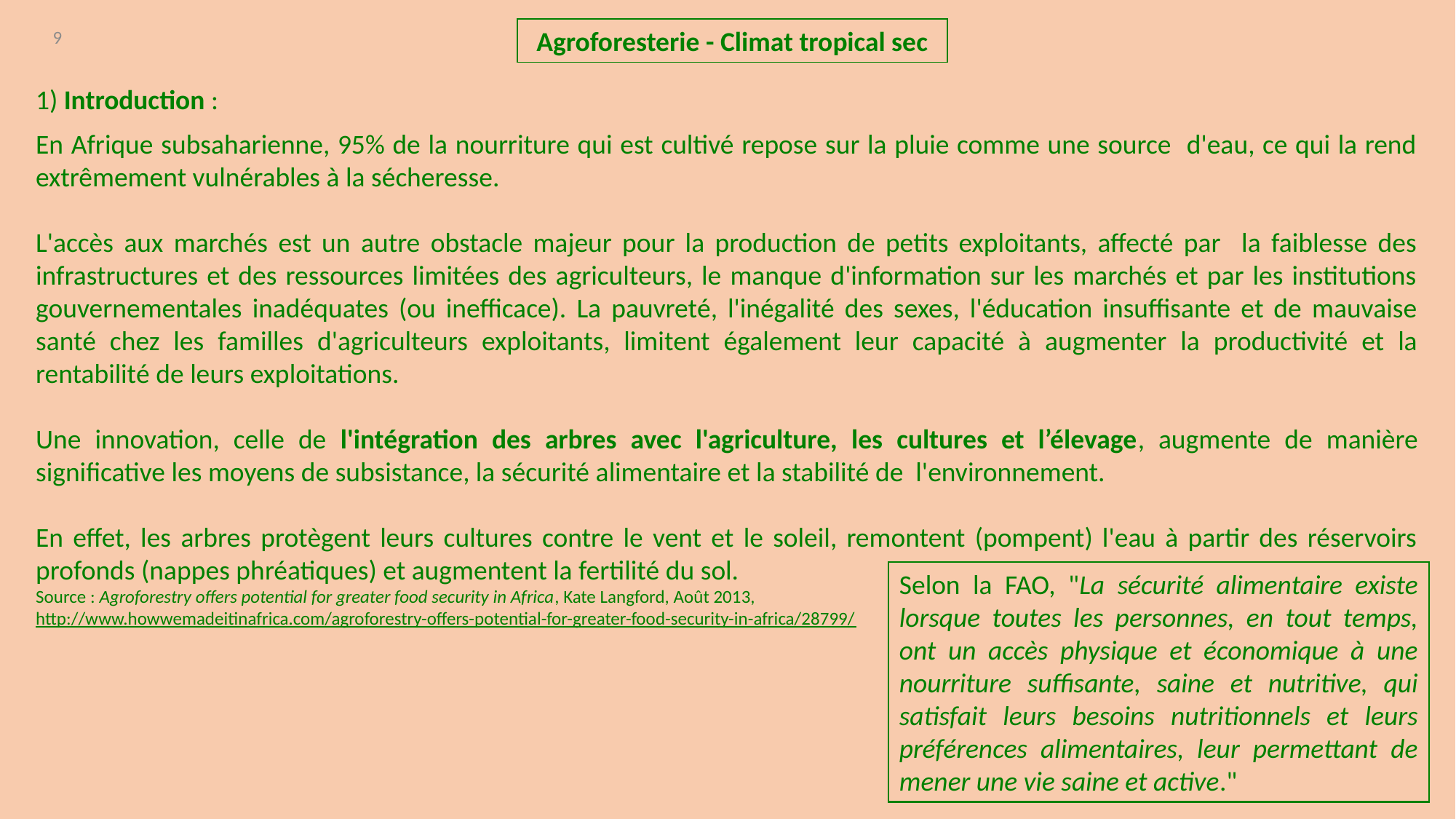

9
Agroforesterie - Climat tropical sec
1) Introduction :
En Afrique subsaharienne, 95% de la nourriture qui est cultivé repose sur la pluie comme une source  d'eau, ce qui la rend extrêmement vulnérables à la sécheresse.

L'accès aux marchés est un autre obstacle majeur pour la production de petits exploitants, affecté par  la faiblesse des infrastructures et des ressources limitées des agriculteurs, le manque d'information sur les marchés et par les institutions gouvernementales inadéquates (ou inefficace). La pauvreté, l'inégalité des sexes, l'éducation insuffisante et de mauvaise santé chez les familles d'agriculteurs exploitants, limitent également leur capacité à augmenter la productivité et la rentabilité de leurs exploitations.

Une innovation, celle de l'intégration des arbres avec l'agriculture, les cultures et l’élevage, augmente de manière significative les moyens de subsistance, la sécurité alimentaire et la stabilité de  l'environnement.

En effet, les arbres protègent leurs cultures contre le vent et le soleil, remontent (pompent) l'eau à partir des réservoirs profonds (nappes phréatiques) et augmentent la fertilité du sol.
Source : Agroforestry offers potential for greater food security in Africa, Kate Langford, Août 2013,
http://www.howwemadeitinafrica.com/agroforestry-offers-potential-for-greater-food-security-in-africa/28799/
Selon la FAO, "La sécurité alimentaire existe lorsque toutes les personnes, en tout temps, ont un accès physique et économique à une nourriture suffisante, saine et nutritive, qui satisfait leurs besoins nutritionnels et leurs préférences alimentaires, leur permettant de mener une vie saine et active."